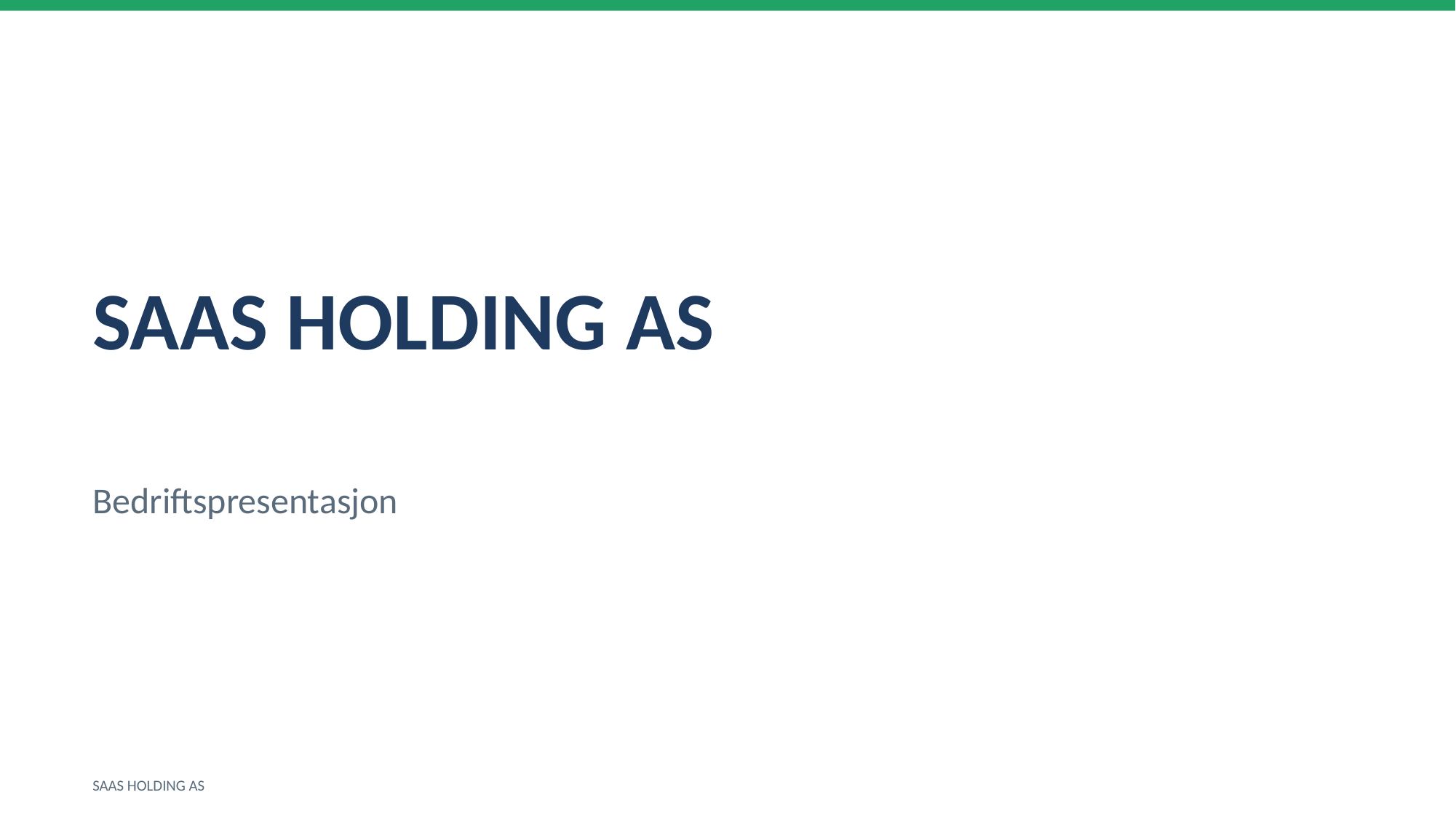

SAAS HOLDING AS
Bedriftspresentasjon
SAAS HOLDING AS